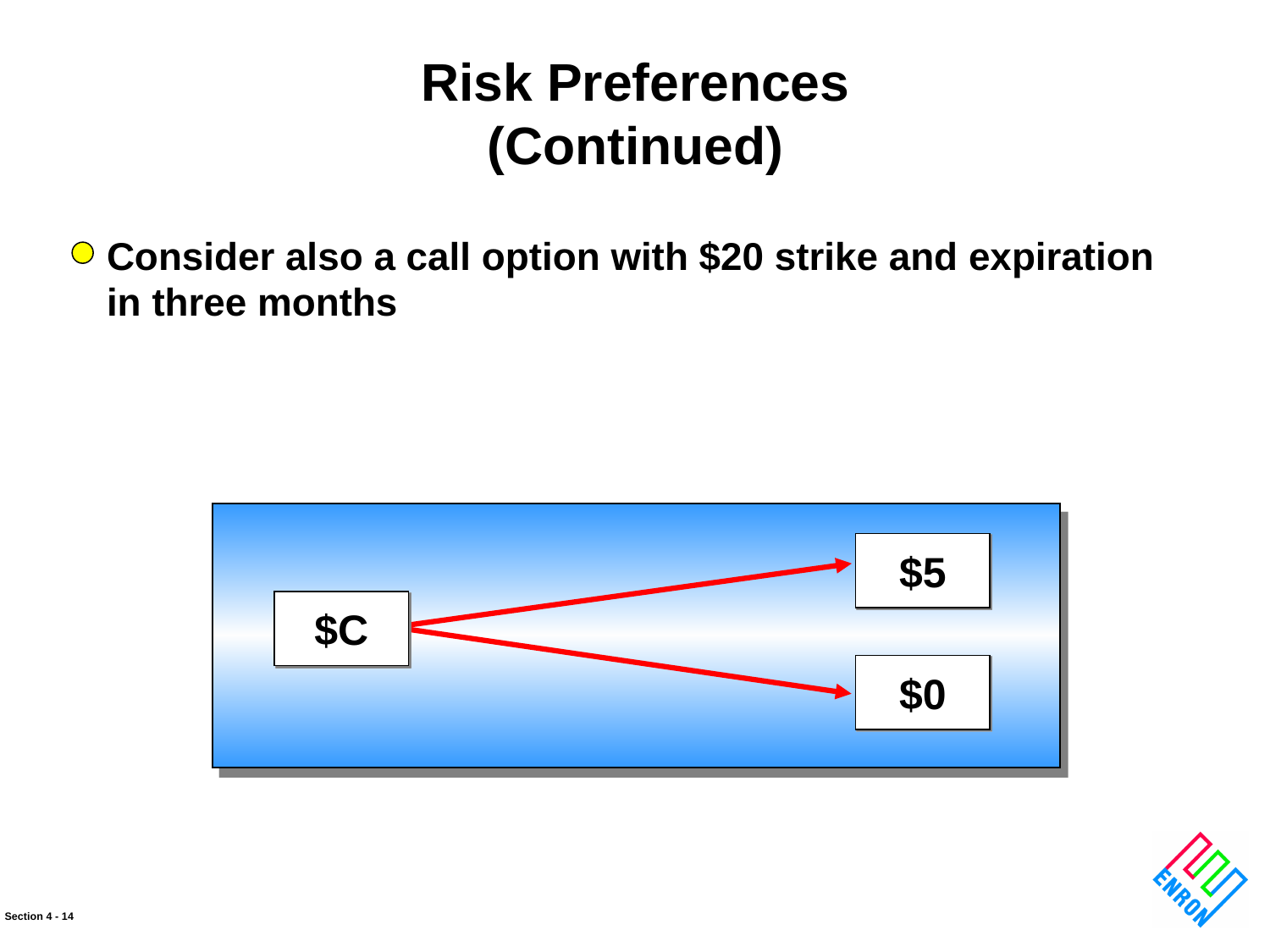

Risk Preferences
(Continued)
Consider also a call option with $20 strike and expiration
in three months

$5

$C

$0